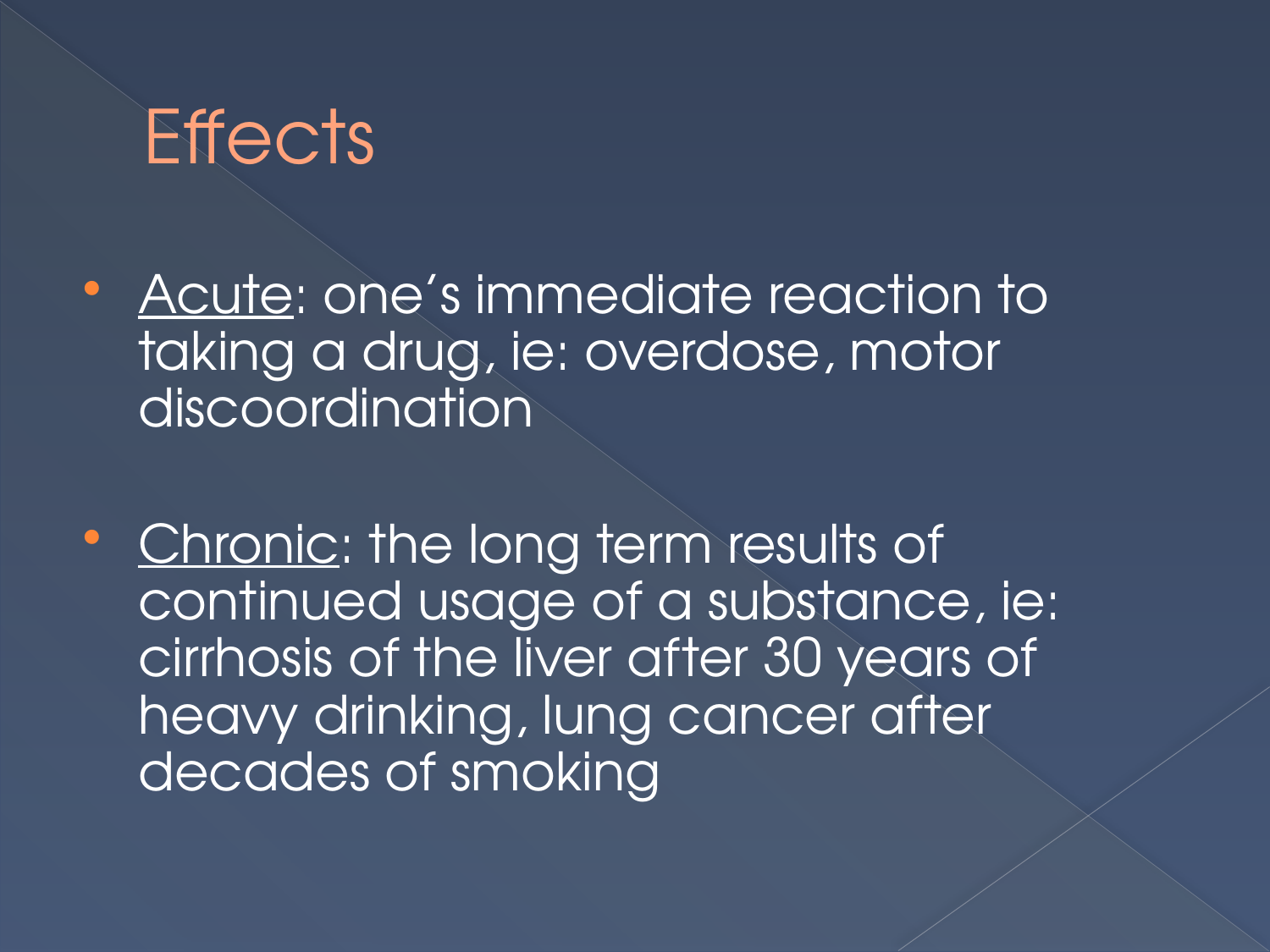

# Effects
Acute: one’s immediate reaction to taking a drug, ie: overdose, motor discoordination

Chronic: the long term results of continued usage of a substance, ie: cirrhosis of the liver after 30 years of heavy drinking, lung cancer after decades of smoking